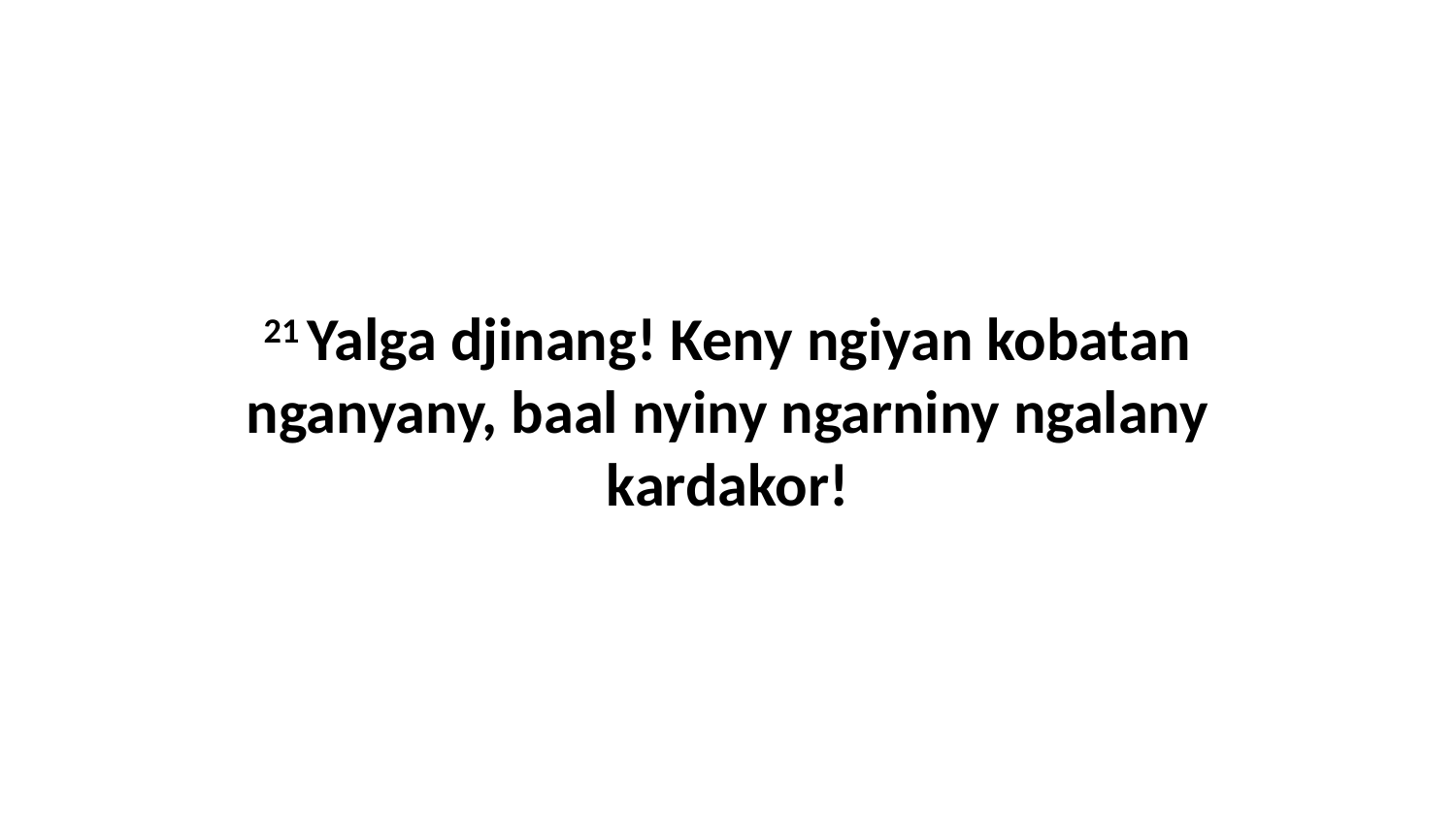

21 Yalga djinang! Keny ngiyan kobatan nganyany, baal nyiny ngarniny ngalany kardakor!